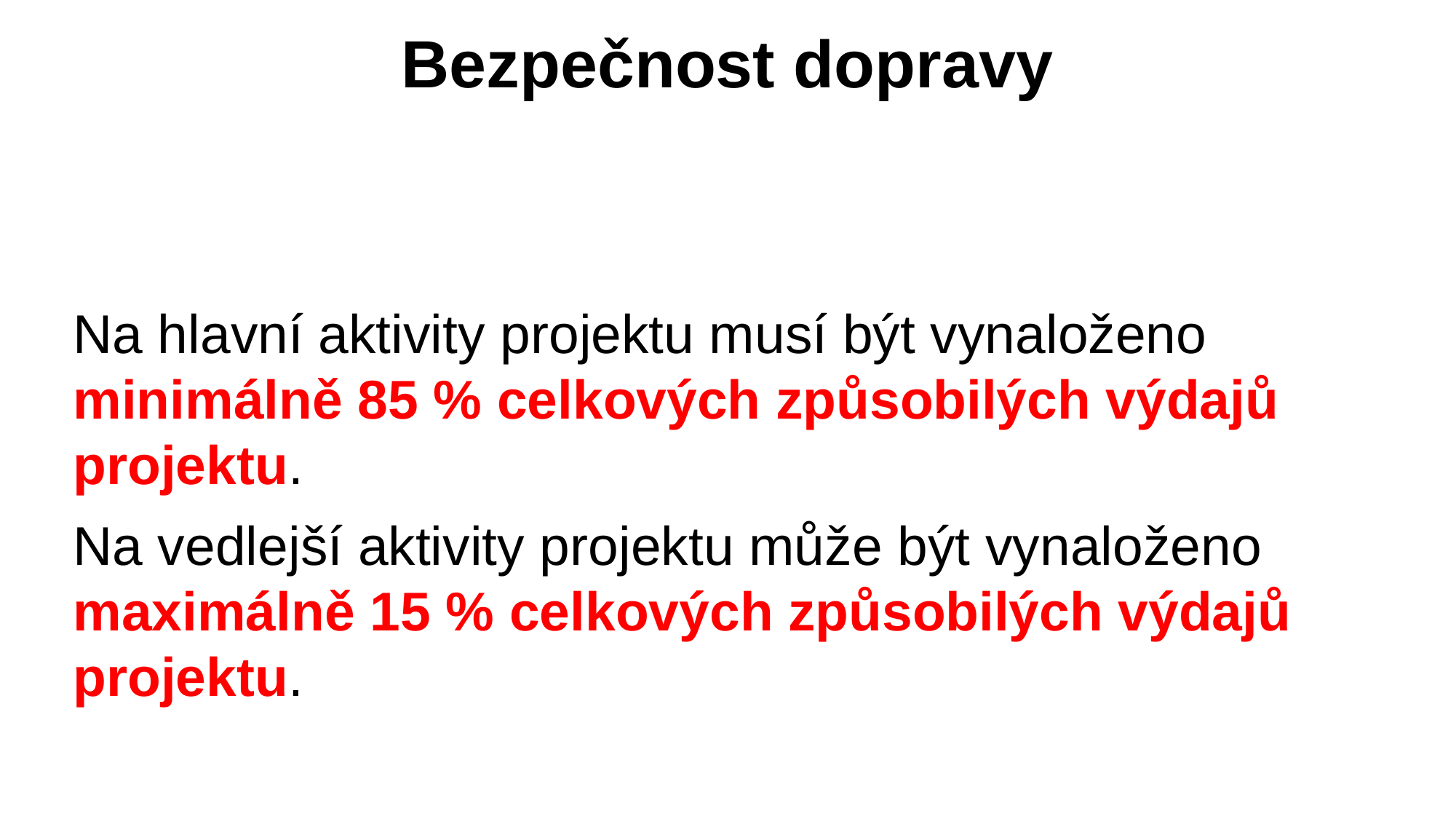

# Bezpečnost dopravy

Na hlavní aktivity projektu musí být vynaloženo minimálně 85 % celkových způsobilých výdajů projektu.
Na vedlejší aktivity projektu může být vynaloženo maximálně 15 % celkových způsobilých výdajů projektu.